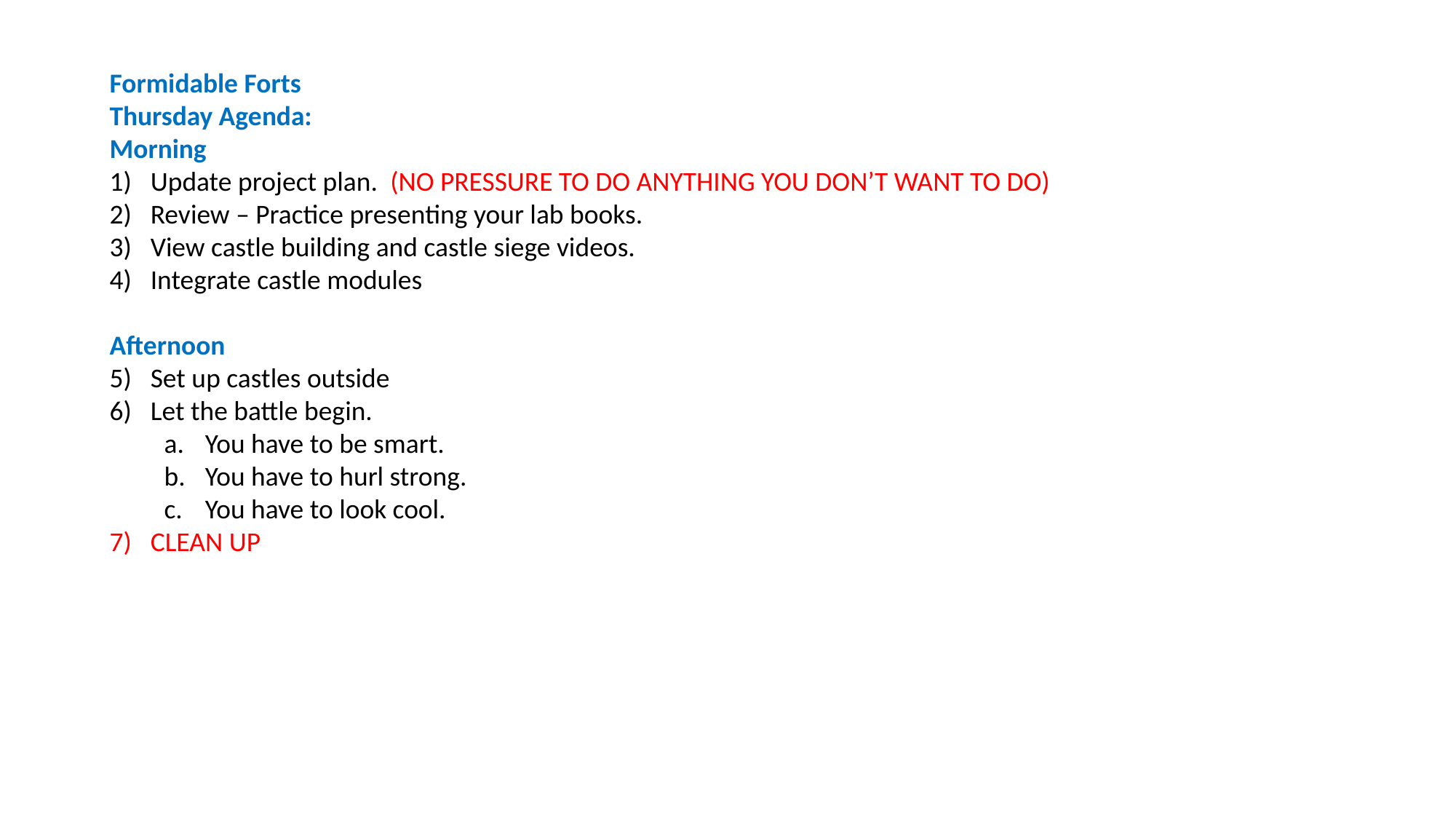

Formidable Forts
Thursday Agenda:
Morning
Update project plan.  (NO PRESSURE TO DO ANYTHING YOU DON’T WANT TO DO)
Review – Practice presenting your lab books.
View castle building and castle siege videos.
Integrate castle modules

Afternoon
Set up castles outside
Let the battle begin.
You have to be smart.
You have to hurl strong.
You have to look cool.
CLEAN UP